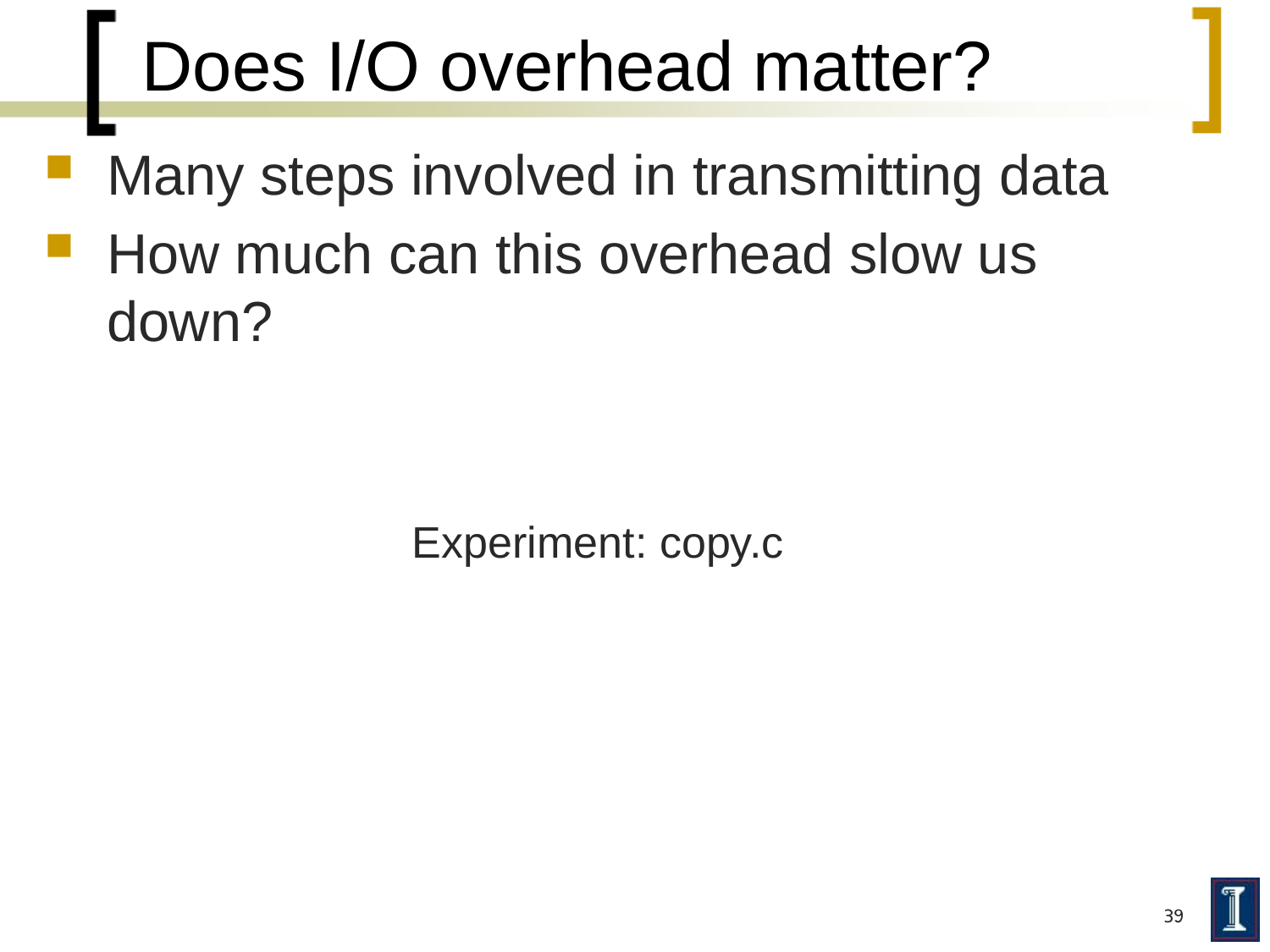

# Does I/O overhead matter?
Many steps involved in transmitting data
How much can this overhead slow us down?
Experiment: copy.c

39